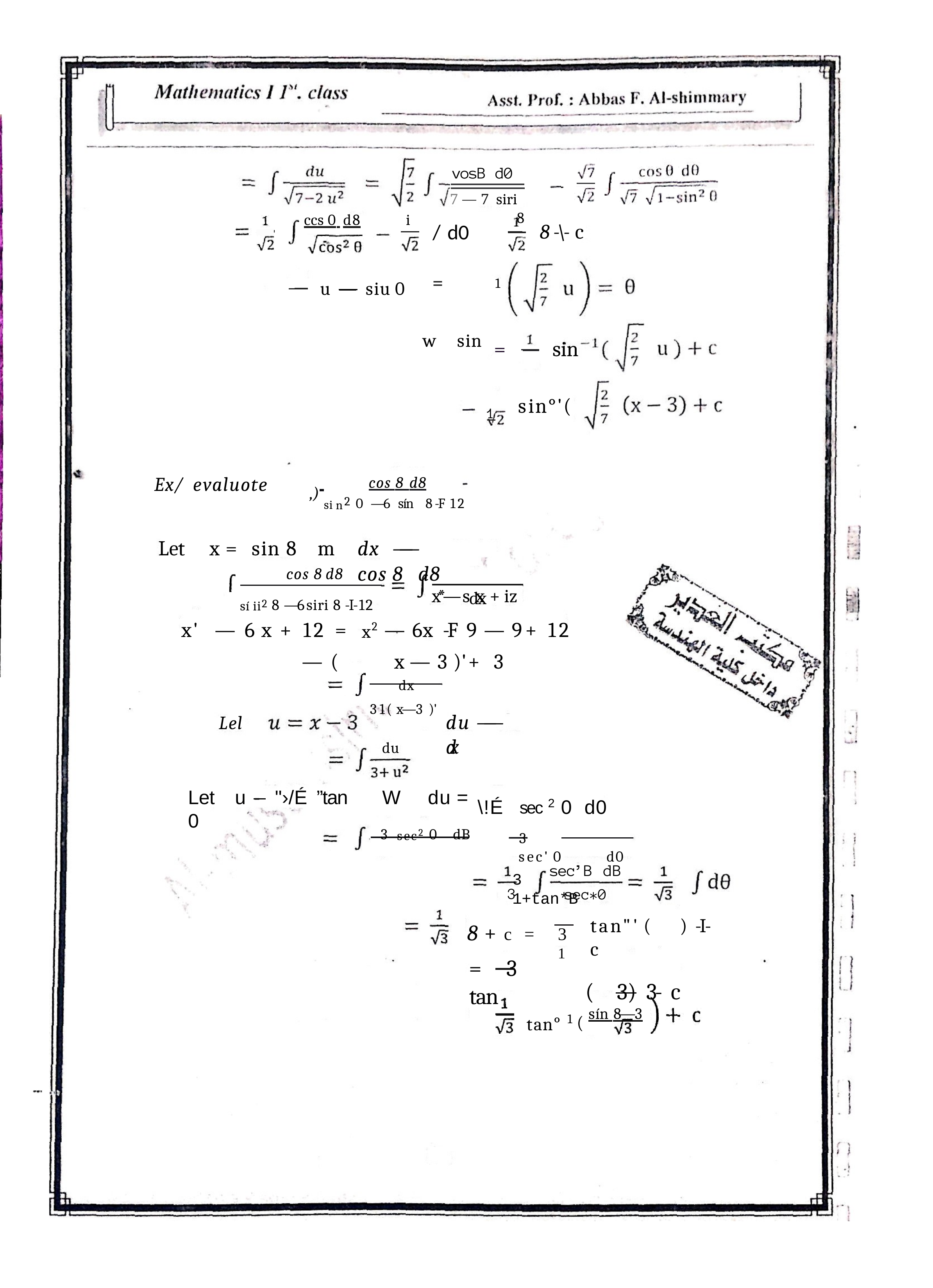

vosB d0
7 — 7  siri	8

ccs 0 d8
i

8 -\- c
/ d0	=

w	sin

1
u —	siu 0

=
sin

 1
sin°'(

,) 	cos 8  d8
Ex/	evaluote
si n2 0  —6    sín	8 -F 12
Let	x =	sin 8	m
cos 8 d8
dx	——	cos 8	d8
dx

x*— s x + iz

sí ii2 8 —6 siri 8 -I-12
x'	—	6 x	+	12	=	x2  —	6x	-F  9	— 9	+	12
— (	x — 3 )'	+	3
dx
31( x—3  )'

du —— dx
Lel
du
W	du =
3  sec2 0	dB
\!É	sec 2 0	d0
3	sec' 0	d0
3	1+tan*B
Let	u -  "›/É	”tan 0

sec’B dB
3
8 +	c	=
sec*0
31
tan"' (	) -I-	c
(	3)	3-	c

=	3	tan

tan° 1 ( sín 8—3